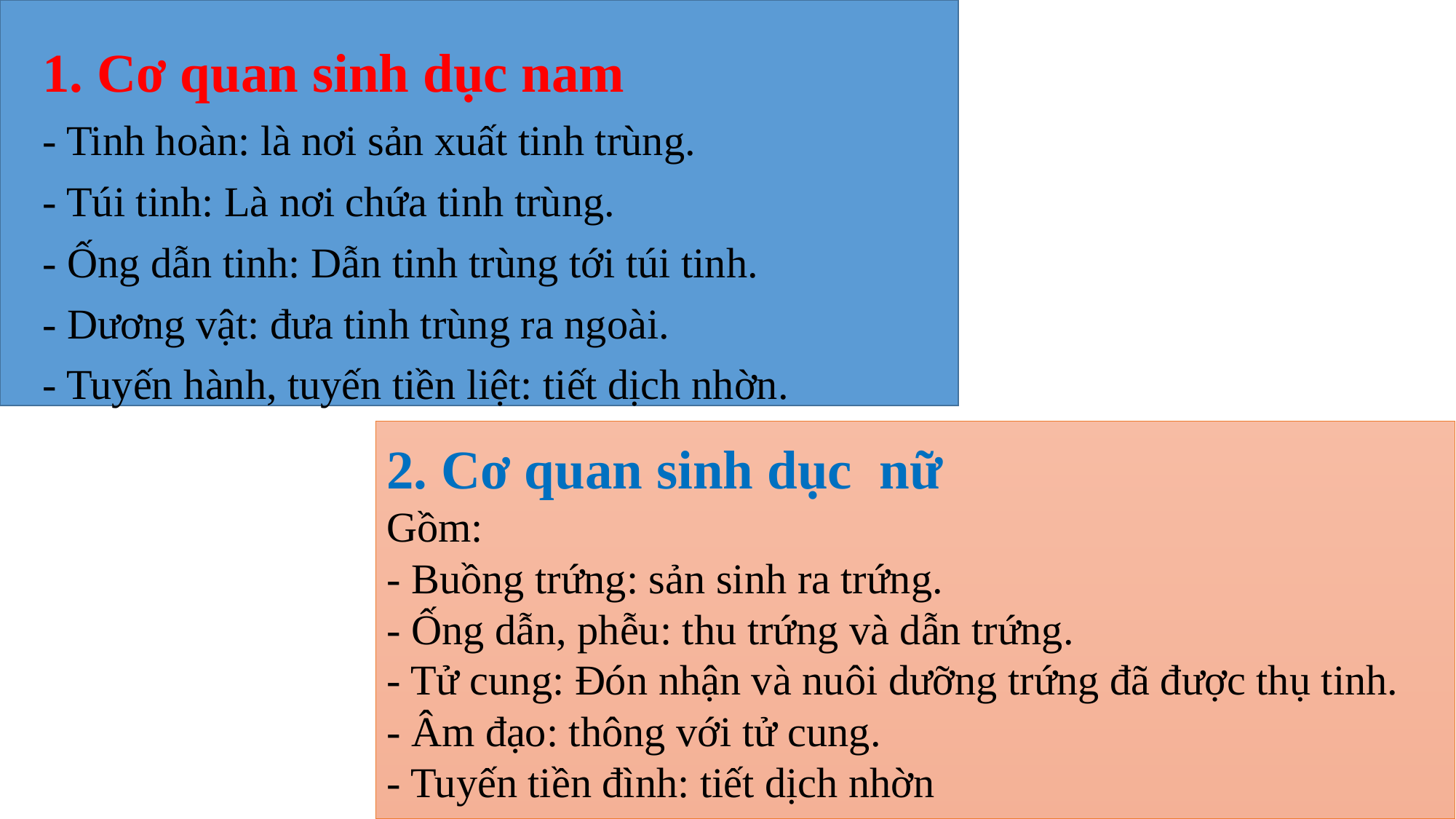

1. Cơ quan sinh dục nam
- Tinh hoàn: là nơi sản xuất tinh trùng.
- Túi tinh: Là nơi chứa tinh trùng.
- Ống dẫn tinh: Dẫn tinh trùng tới túi tinh.
- Dương vật: đưa tinh trùng ra ngoài.
- Tuyến hành, tuyến tiền liệt: tiết dịch nhờn.
2. Cơ quan sinh dục  nữ
Gồm:
- Buồng trứng: sản sinh ra trứng.
- Ống dẫn, phễu: thu trứng và dẫn trứng.
- Tử cung: Đón nhận và nuôi dưỡng trứng đã được thụ tinh.
- Âm đạo: thông với tử cung.
- Tuyến tiền đình: tiết dịch nhờn